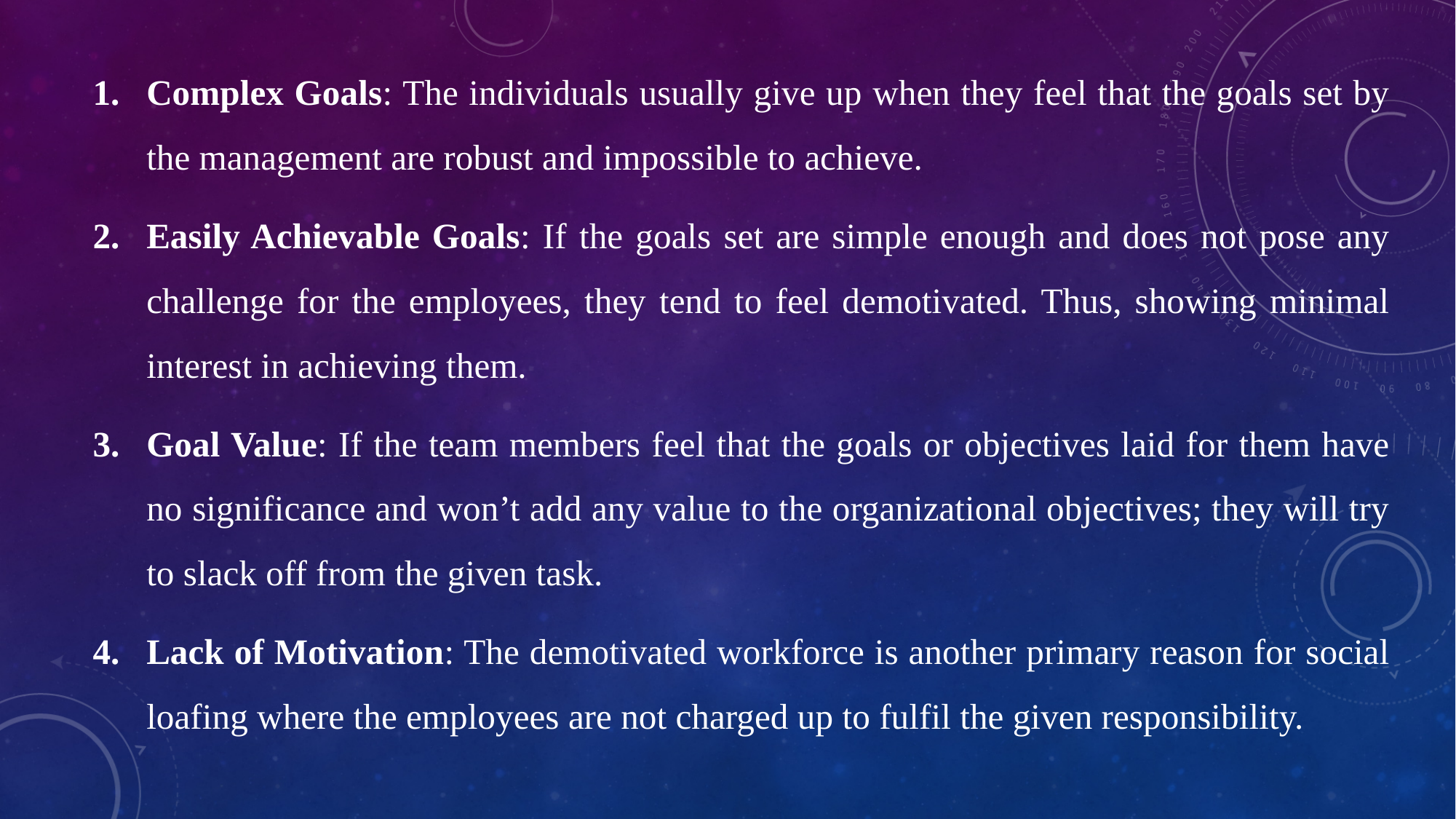

Complex Goals: The individuals usually give up when they feel that the goals set by the management are robust and impossible to achieve.
Easily Achievable Goals: If the goals set are simple enough and does not pose any challenge for the employees, they tend to feel demotivated. Thus, showing minimal interest in achieving them.
Goal Value: If the team members feel that the goals or objectives laid for them have no significance and won’t add any value to the organizational objectives; they will try to slack off from the given task.
Lack of Motivation: The demotivated workforce is another primary reason for social loafing where the employees are not charged up to fulfil the given responsibility.